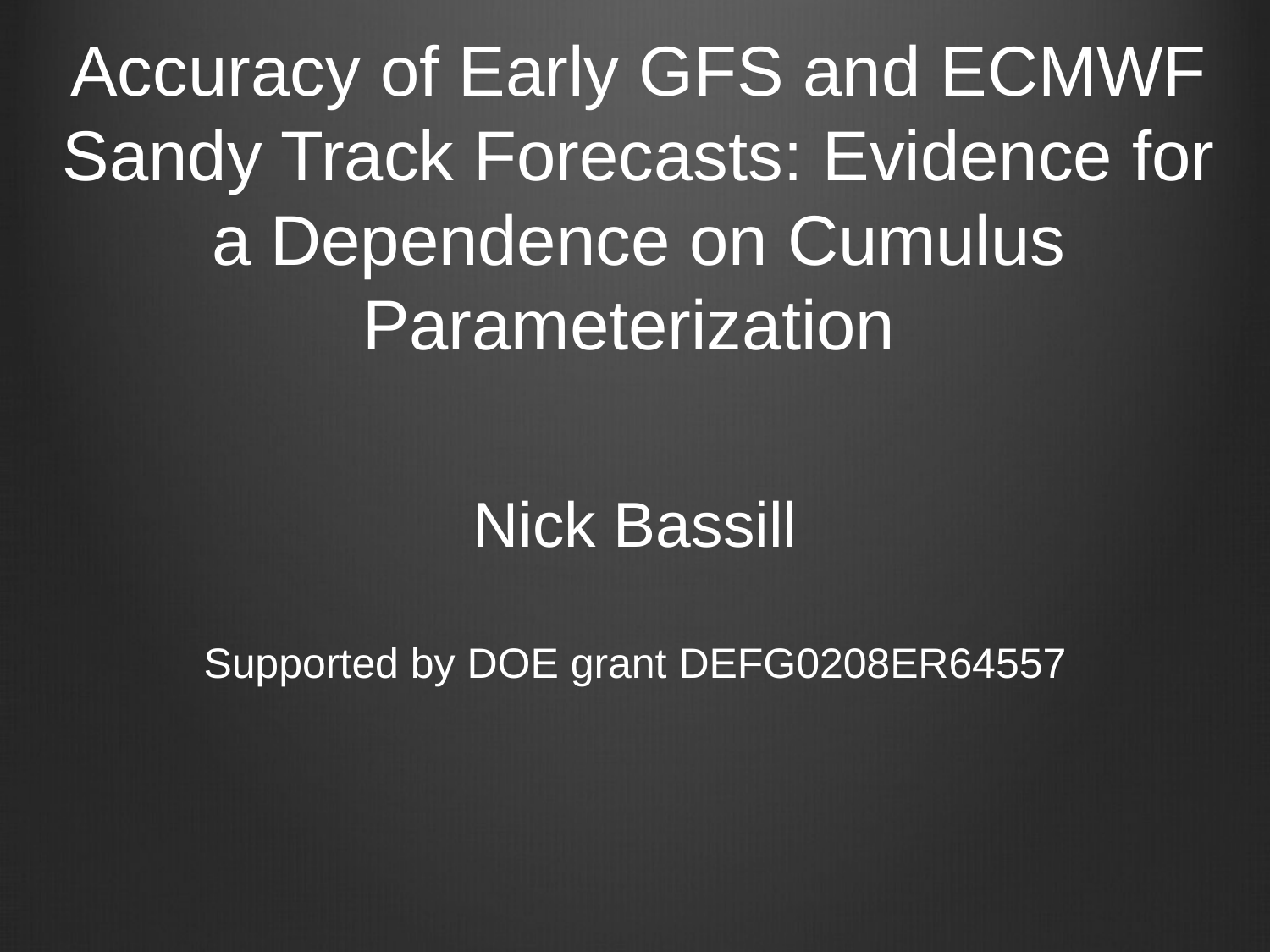

# Accuracy of Early GFS and ECMWF Sandy Track Forecasts: Evidence for a Dependence on Cumulus Parameterization
Nick Bassill

Supported by DOE grant DEFG0208ER64557